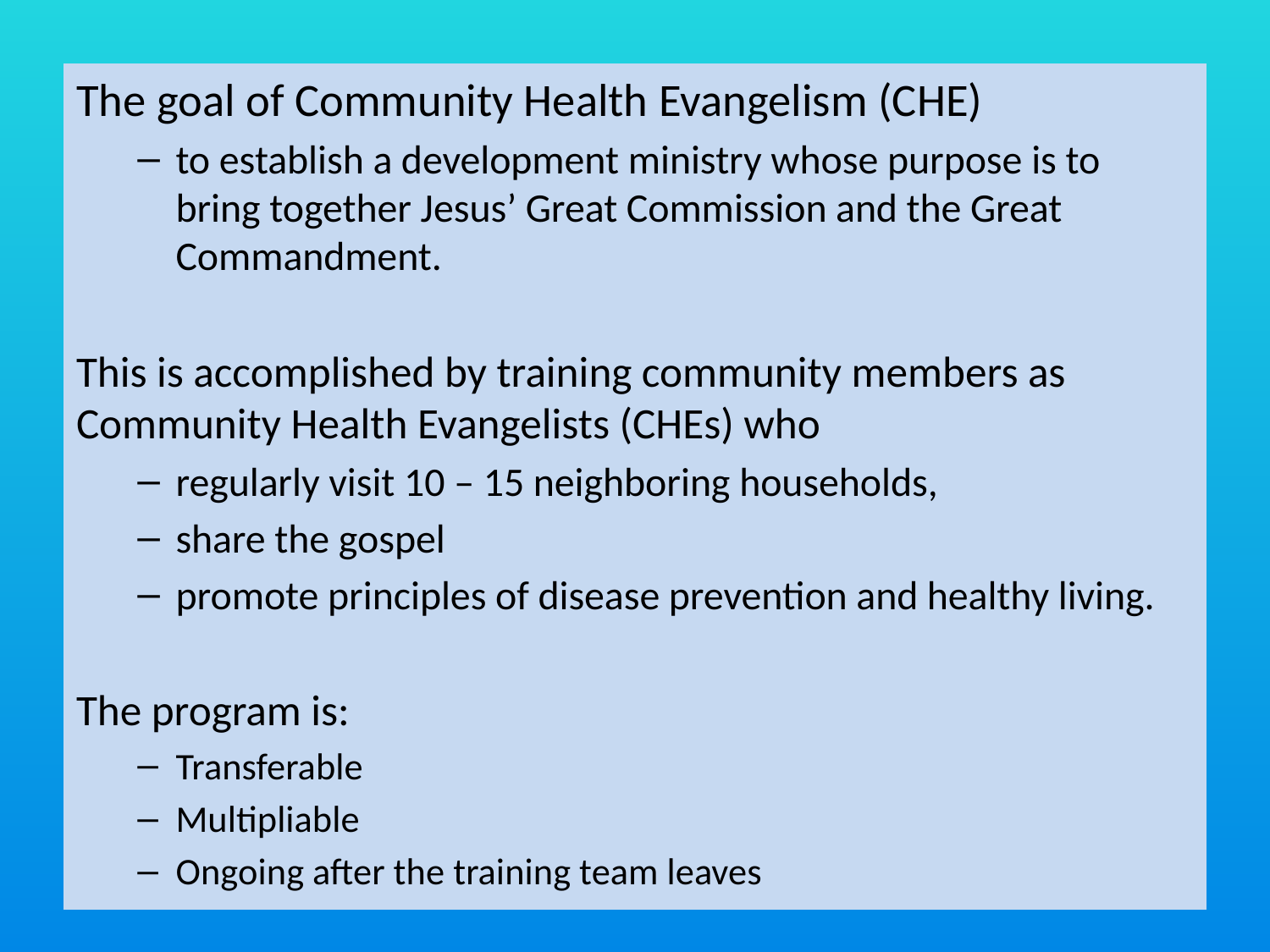

The goal of Community Health Evangelism (CHE)
to establish a development ministry whose purpose is to bring together Jesus’ Great Commission and the Great Commandment.

This is accomplished by training community members as Community Health Evangelists (CHEs) who
regularly visit 10 – 15 neighboring households,
share the gospel
promote principles of disease prevention and healthy living.

The program is:
Transferable
Multipliable
Ongoing after the training team leaves